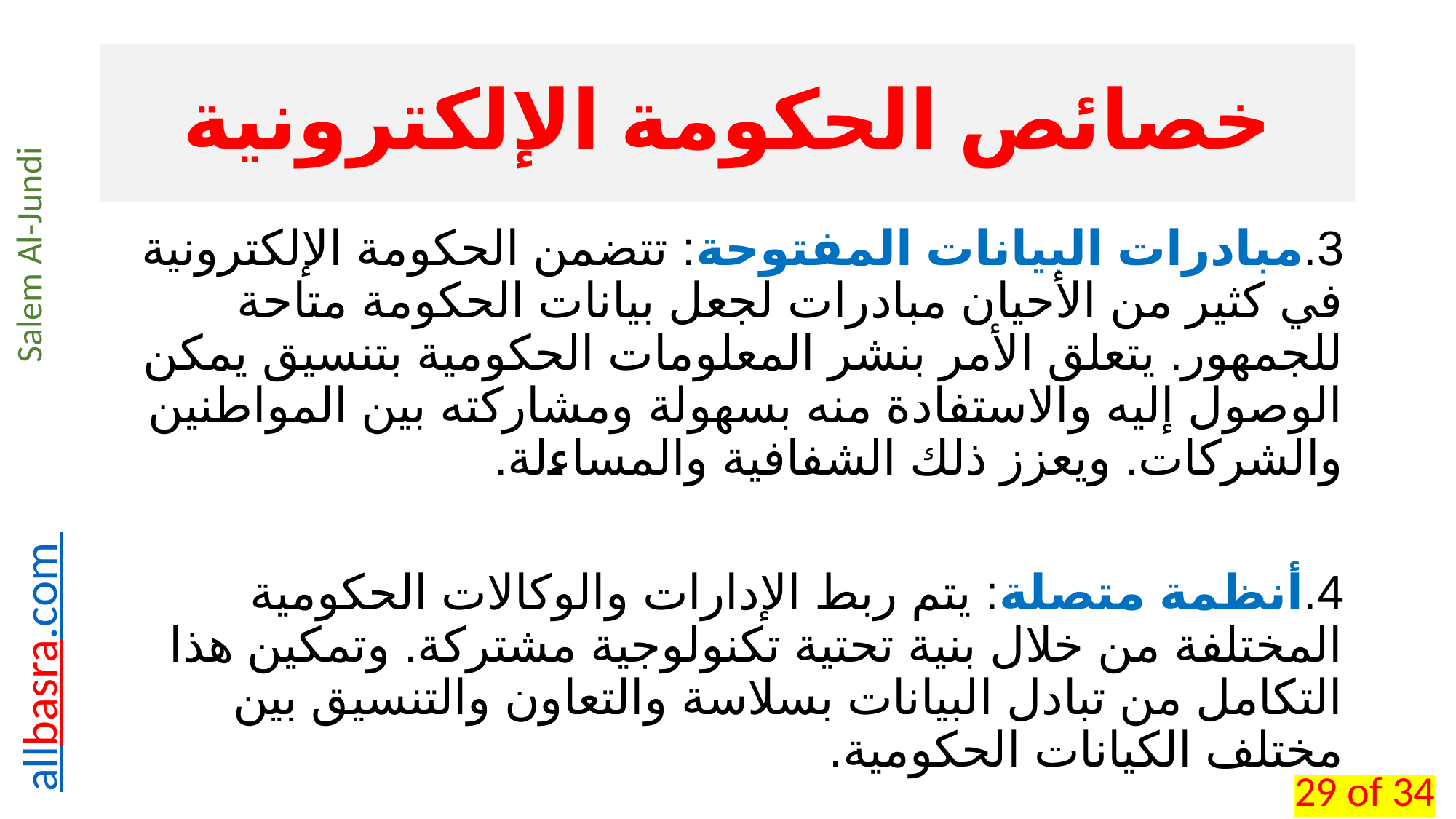

# خصائص الحكومة الإلكترونية
3.	مبادرات البيانات المفتوحة: تتضمن الحكومة الإلكترونية في كثير من الأحيان مبادرات لجعل بيانات الحكومة متاحة للجمهور. يتعلق الأمر بنشر المعلومات الحكومية بتنسيق يمكن الوصول إليه والاستفادة منه بسهولة ومشاركته بين المواطنين والشركات. ويعزز ذلك الشفافية والمساءلة.

4.	أنظمة متصلة: يتم ربط الإدارات والوكالات الحكومية المختلفة من خلال بنية تحتية تكنولوجية مشتركة. وتمكين هذا التكامل من تبادل البيانات بسلاسة والتعاون والتنسيق بين مختلف الكيانات الحكومية.
29 of 34